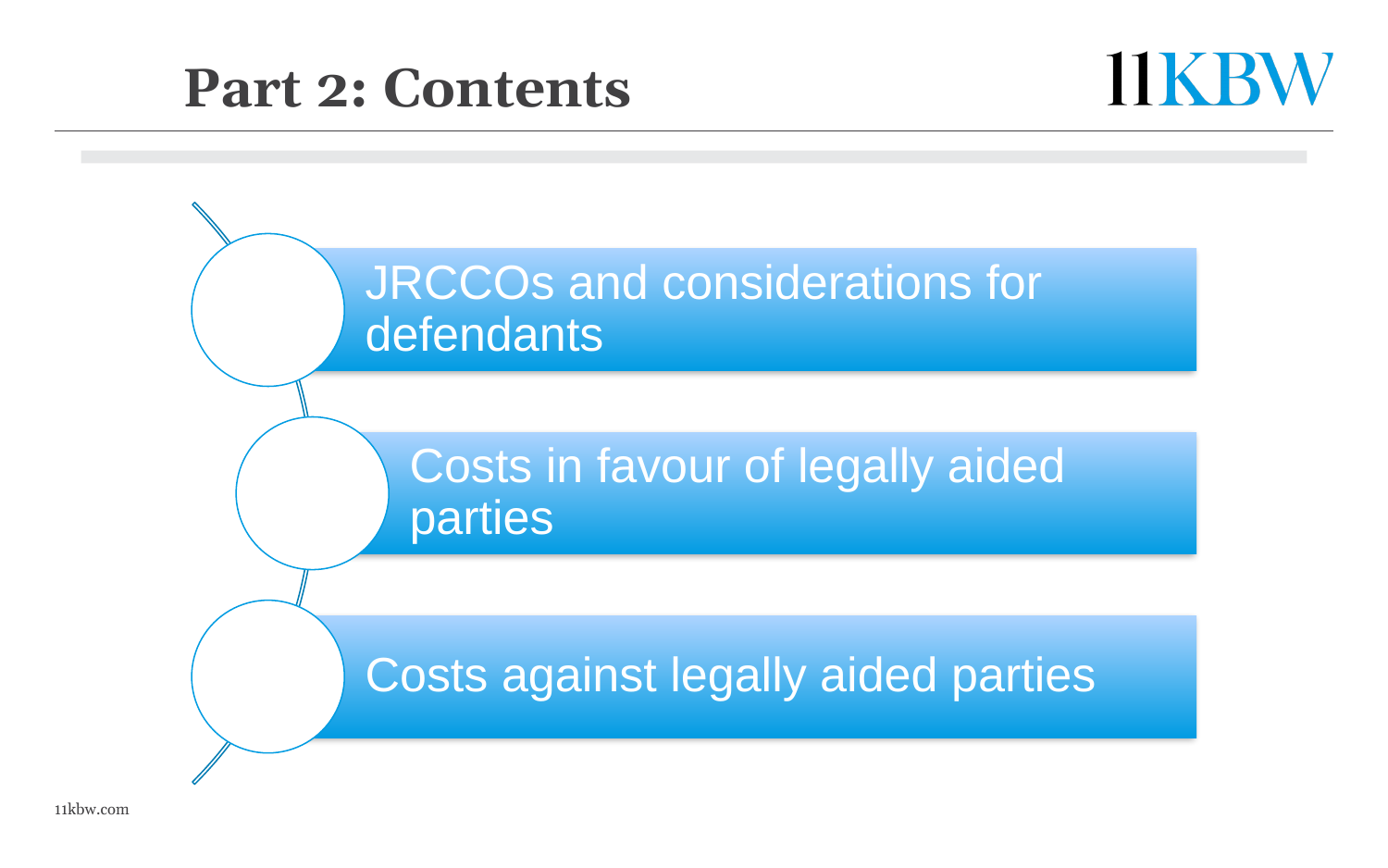

# Part 2: Contents
JRCCOs and considerations for defendants
Costs in favour of legally aided parties
Costs against legally aided parties
11kbw.com